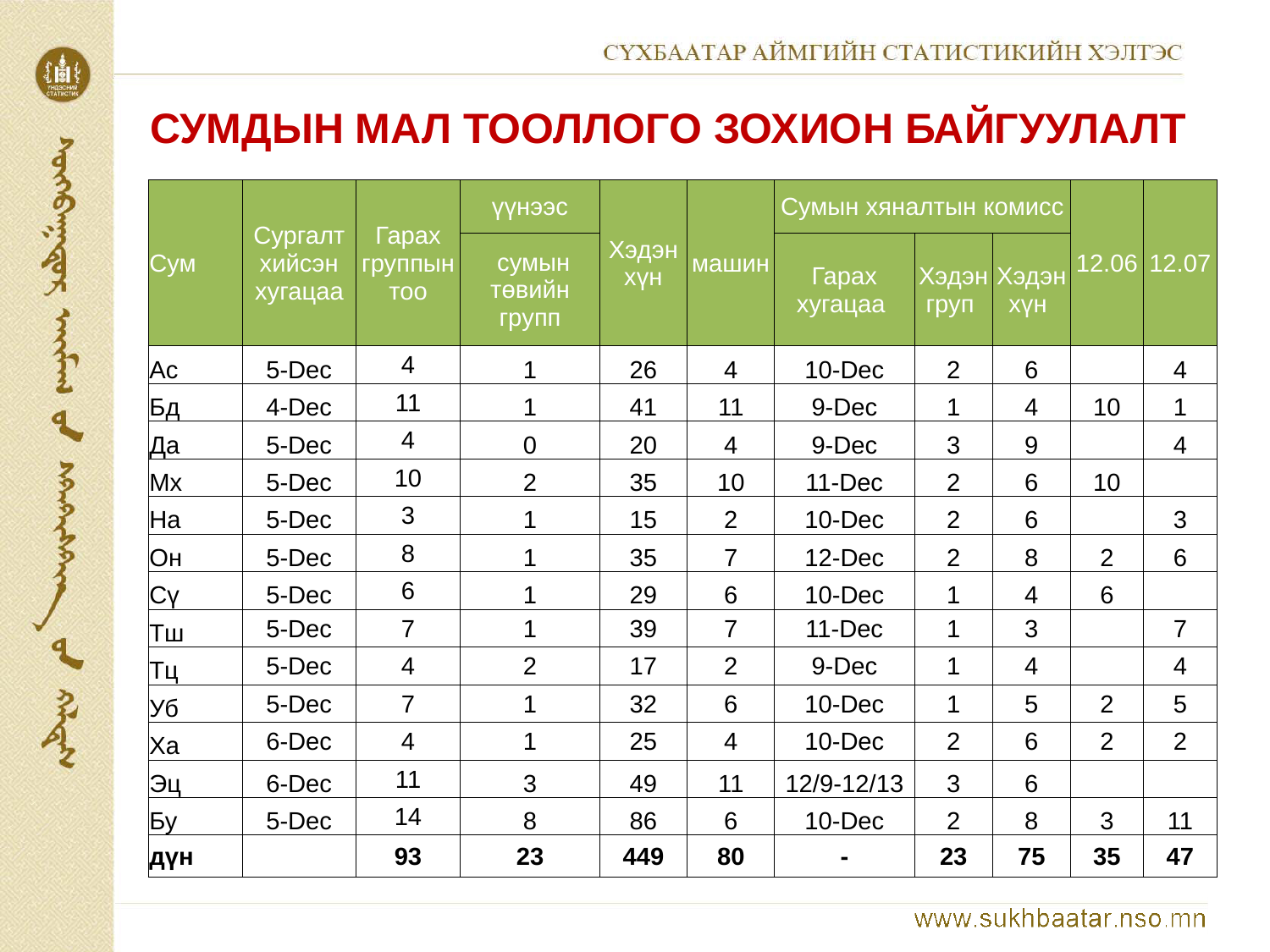

Сумдын мал тооллого зохион байгуулалт
| Сум | Сургалт хийсэн хугацаа | Гарах группын тоо | үүнээс | Хэдэн хүн | машин | Сумын хяналтын комисс |  |  | 12.06 | 12.07 |
| --- | --- | --- | --- | --- | --- | --- | --- | --- | --- | --- |
|  |  |  | сумын төвийн групп |  |  | Гарах хугацаа | Хэдэн груп | Хэдэн хүн |  |  |
| Ас | 5-Dec | 4 | 1 | 26 | 4 | 10-Dec | 2 | 6 |  | 4 |
| Бд | 4-Dec | 11 | 1 | 41 | 11 | 9-Dec | 1 | 4 | 10 | 1 |
| Да | 5-Dec | 4 | 0 | 20 | 4 | 9-Dec | 3 | 9 |  | 4 |
| Мх | 5-Dec | 10 | 2 | 35 | 10 | 11-Dec | 2 | 6 | 10 |  |
| На | 5-Dec | 3 | 1 | 15 | 2 | 10-Dec | 2 | 6 |  | 3 |
| Он | 5-Dec | 8 | 1 | 35 | 7 | 12-Dec | 2 | 8 | 2 | 6 |
| Сү | 5-Dec | 6 | 1 | 29 | 6 | 10-Dec | 1 | 4 | 6 |  |
| Тш | 5-Dec | 7 | 1 | 39 | 7 | 11-Dec | 1 | 3 |  | 7 |
| Тц | 5-Dec | 4 | 2 | 17 | 2 | 9-Dec | 1 | 4 |  | 4 |
| Уб | 5-Dec | 7 | 1 | 32 | 6 | 10-Dec | 1 | 5 | 2 | 5 |
| Ха | 6-Dec | 4 | 1 | 25 | 4 | 10-Dec | 2 | 6 | 2 | 2 |
| Эц | 6-Dec | 11 | 3 | 49 | 11 | 12/9-12/13 | 3 | 6 |  |  |
| Бу | 5-Dec | 14 | 8 | 86 | 6 | 10-Dec | 2 | 8 | 3 | 11 |
| дүн |  | 93 | 23 | 449 | 80 | - | 23 | 75 | 35 | 47 |